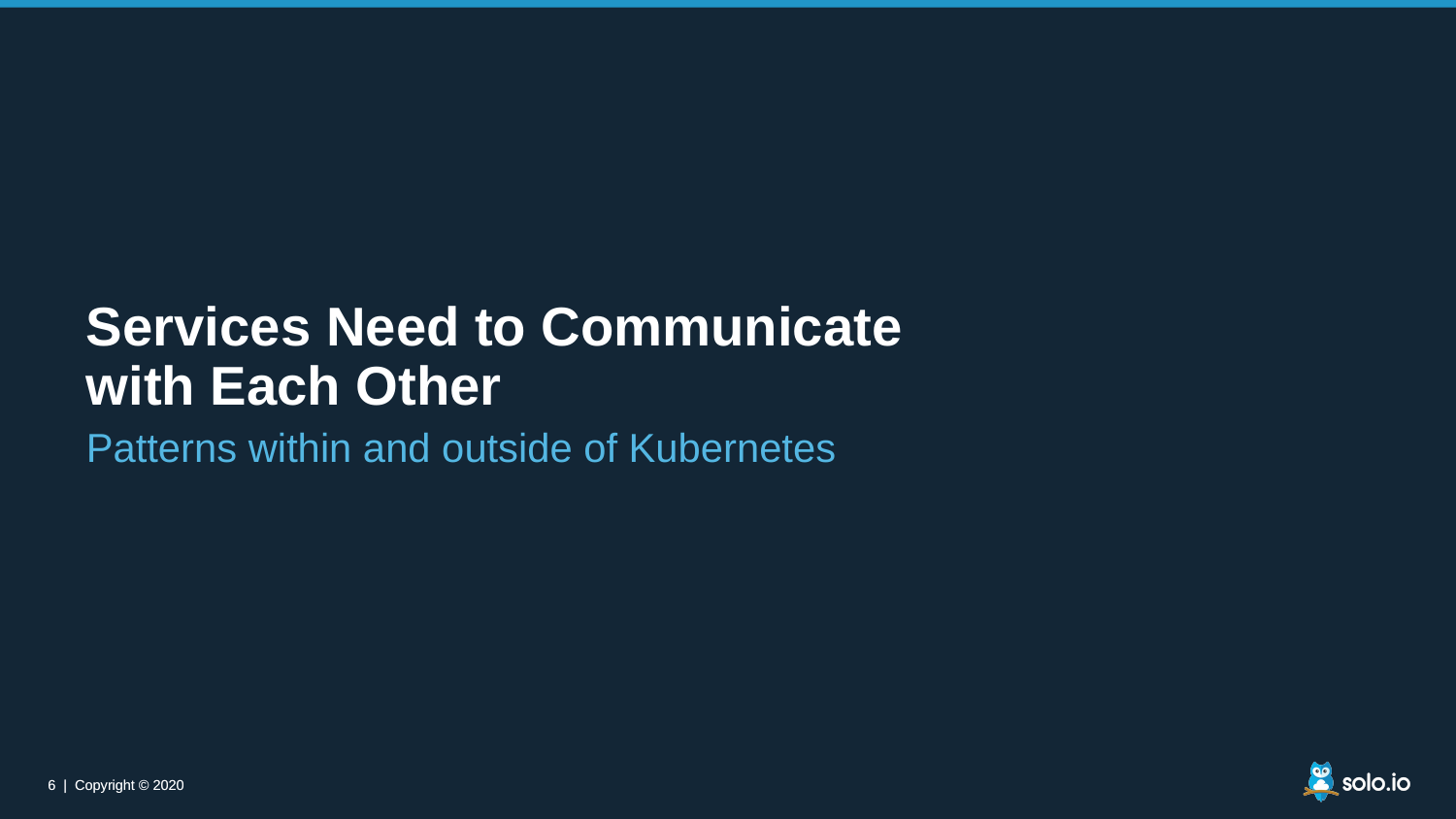

# Services Need to Communicate with Each Other
Patterns within and outside of Kubernetes